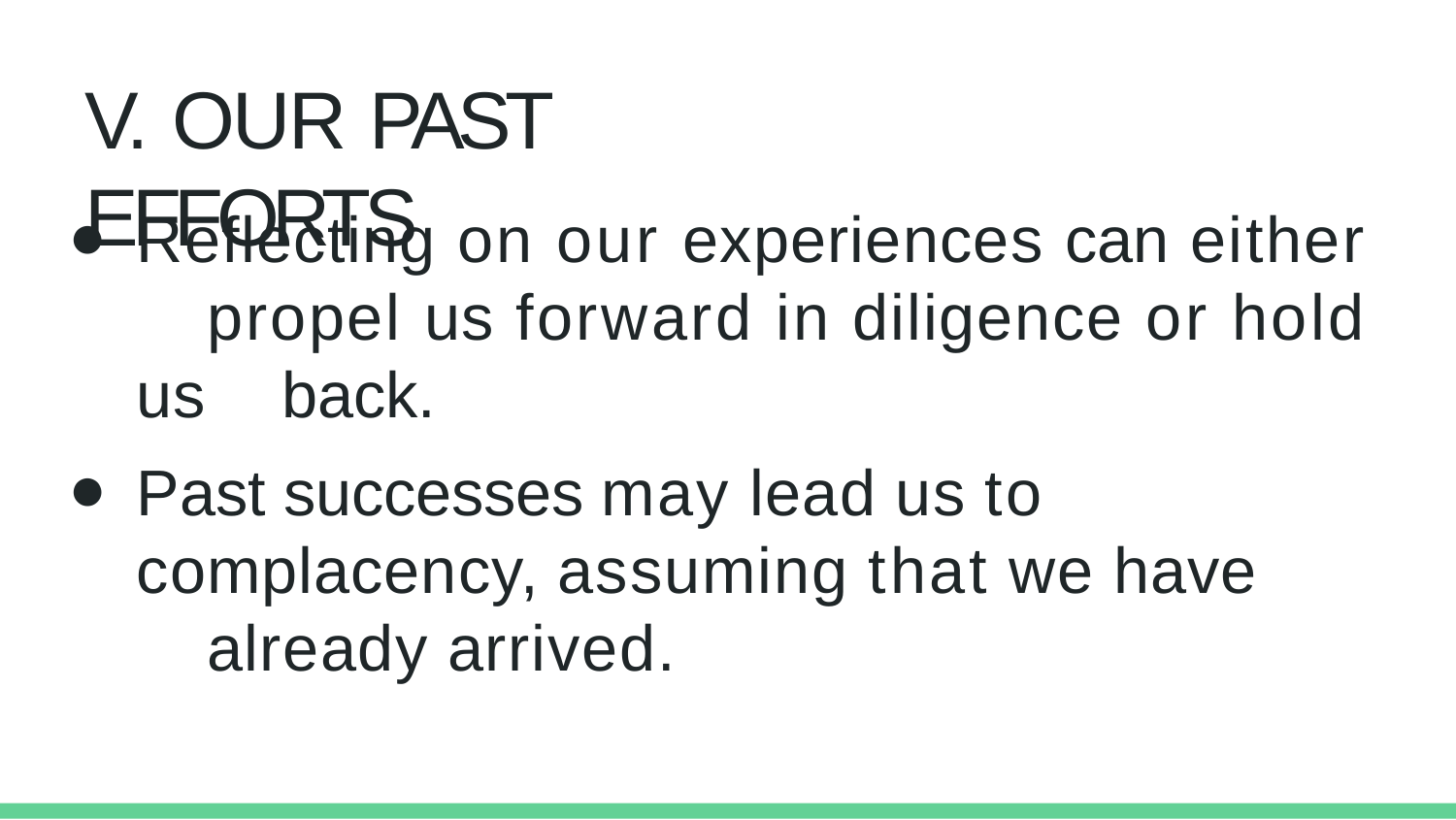

# V. OUR PAST EFFORTS
Reflecting on our experiences can either 	propel us forward in diligence or hold us 	back.
Past successes may lead us to 	complacency, assuming that we have 	already arrived.